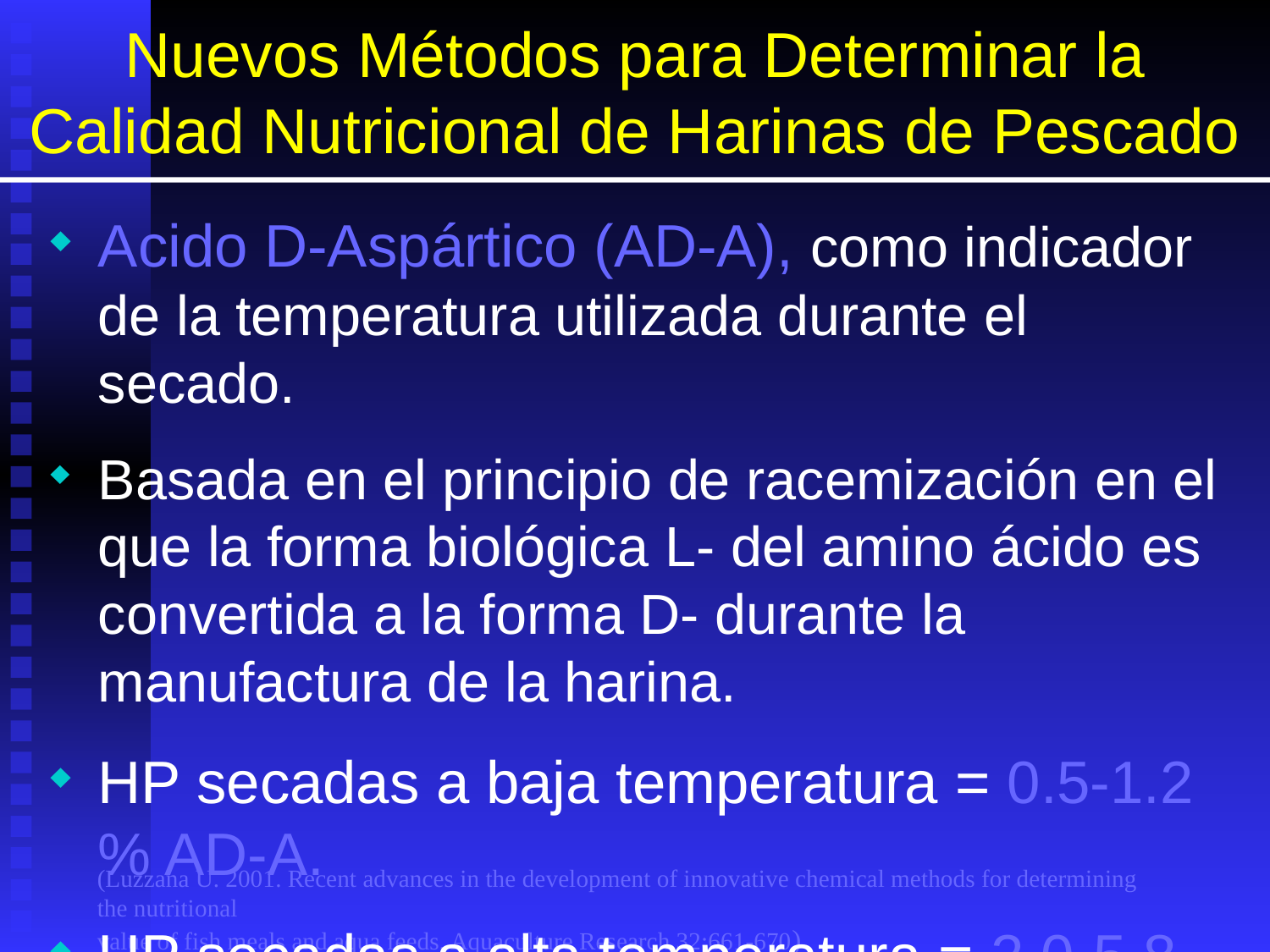

# Nuevos Métodos para Determinar la Calidad Nutricional de Harinas de Pescado

Acido D-Aspártico (AD-A), como indicador de la temperatura utilizada durante el secado.
Basada en el principio de racemización en el que la forma biológica L- del amino ácido es convertida a la forma D- durante la manufactura de la harina.
HP secadas a baja temperatura = 0.5-1.2 % AD-A.
HP secadas a alta temperatura = 2.0-5.8 % AD-A.
(Luzzana U. 2001. Recent advances in the development of innovative chemical methods for determining the nutritional
value of fish meals and aqua feeds. Aquaculture Research 32:661-670)